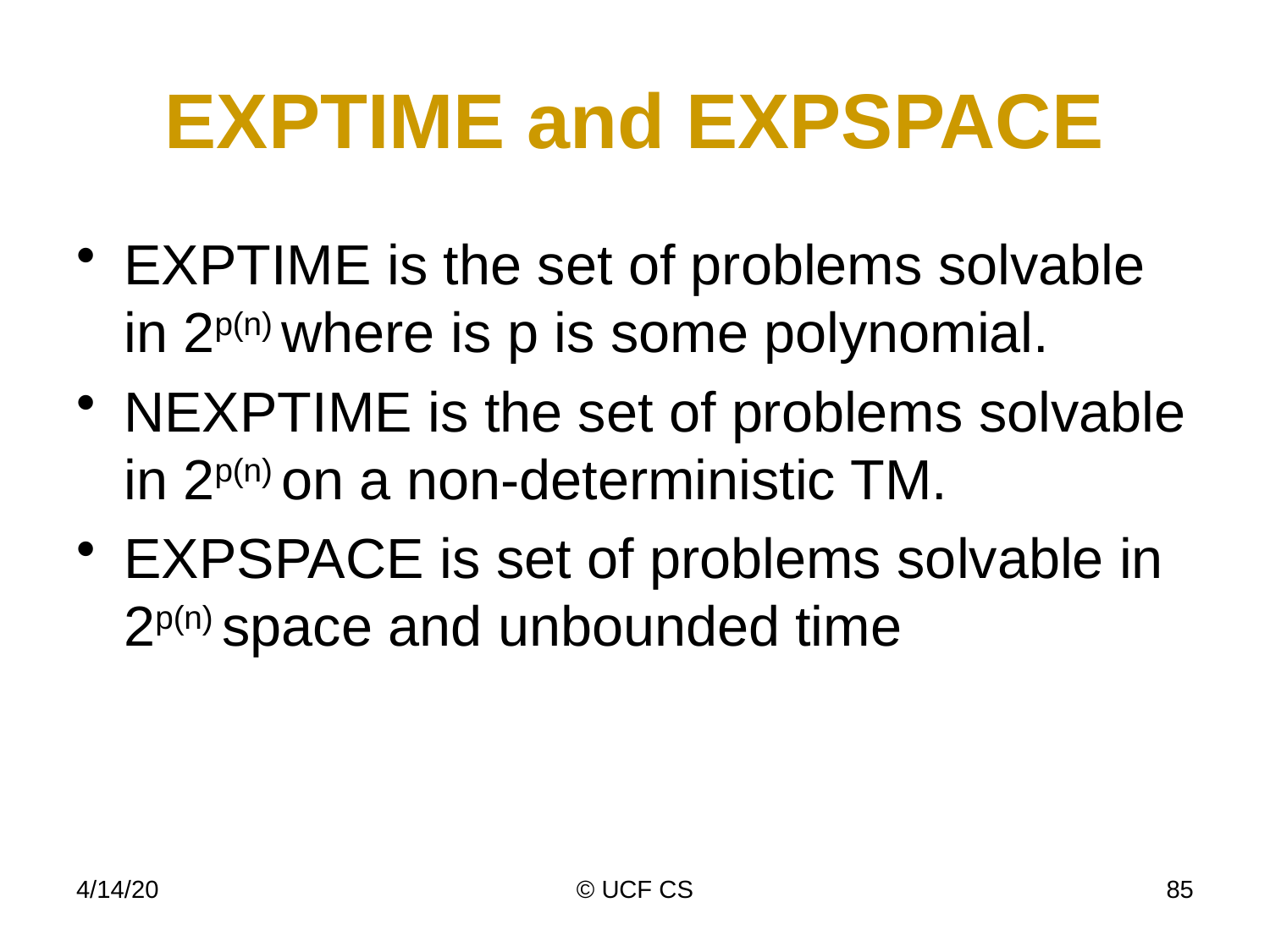

# EXPTIME and EXPSPACE
EXPTIME is the set of problems solvable in 2p(n) where is p is some polynomial.
NEXPTIME is the set of problems solvable in 2p(n) on a non-deterministic TM.
EXPSPACE is set of problems solvable in 2p(n) space and unbounded time

4/14/20
© UCF CS
85